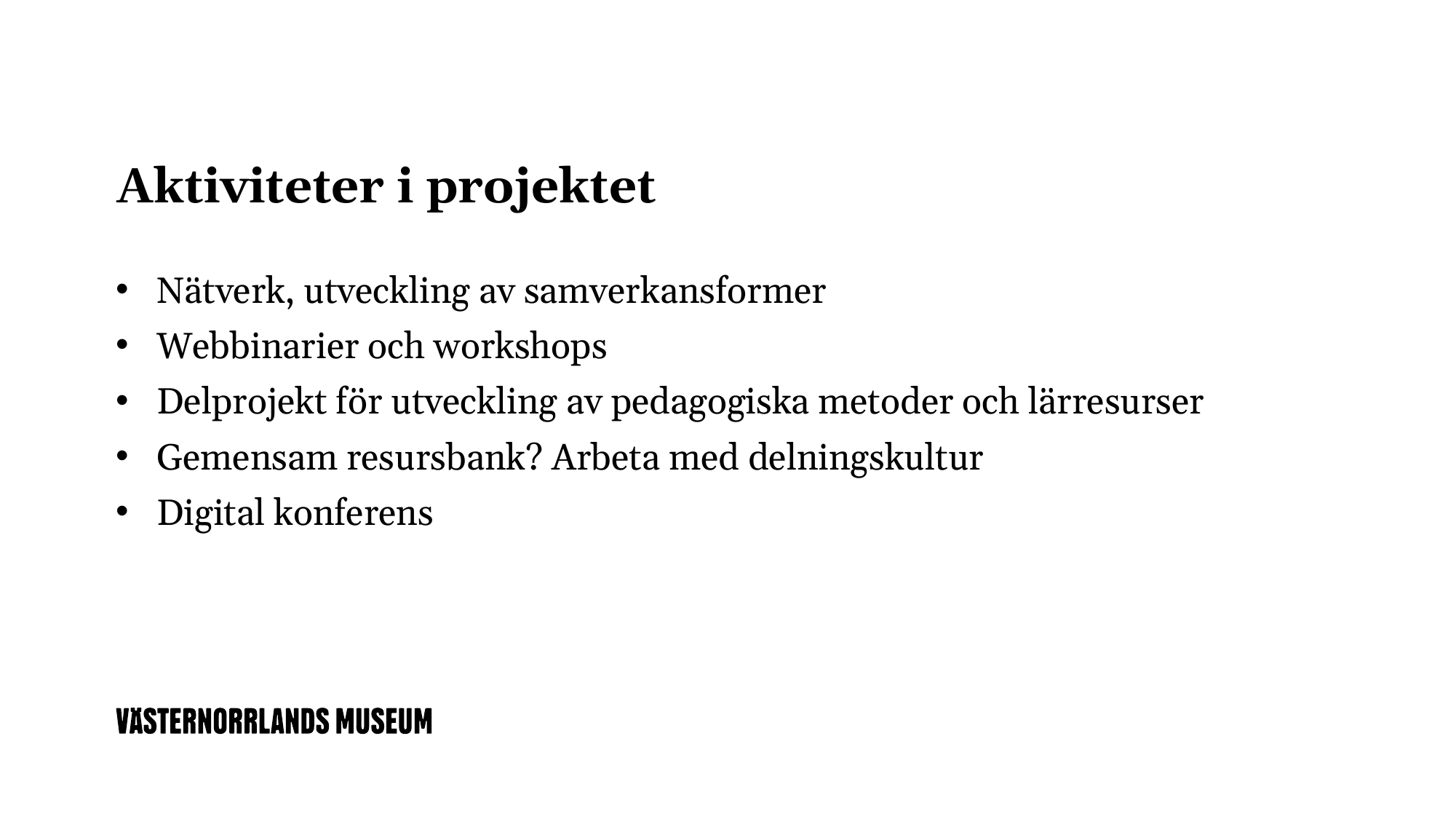

# Aktiviteter i projektet
Nätverk, utveckling av samverkansformer
Webbinarier och workshops
Delprojekt för utveckling av pedagogiska metoder och lärresurser
Gemensam resursbank? Arbeta med delningskultur
Digital konferens